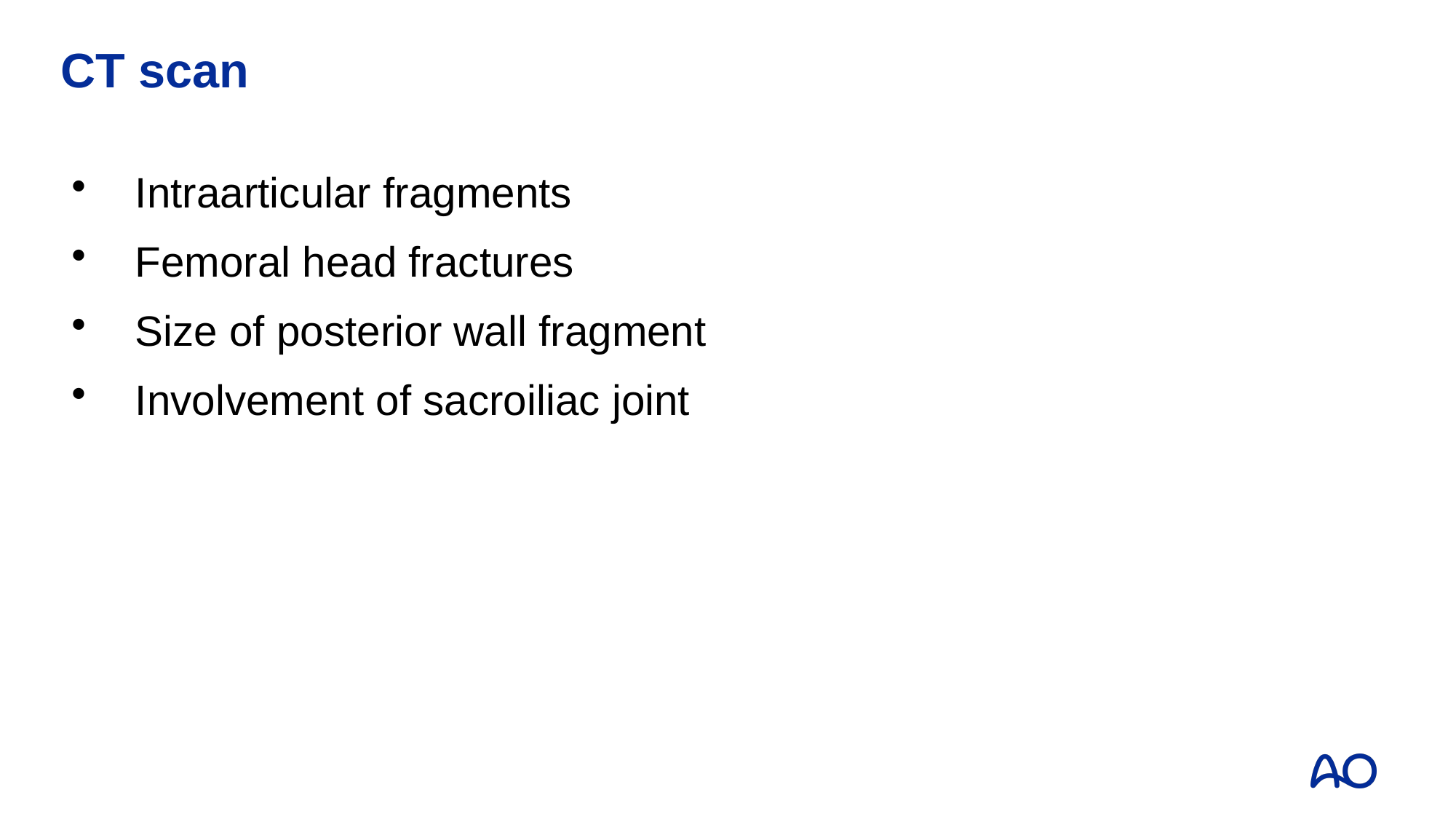

# CT scan
Intraarticular fragments
Femoral head fractures
Size of posterior wall fragment
Involvement of sacroiliac joint